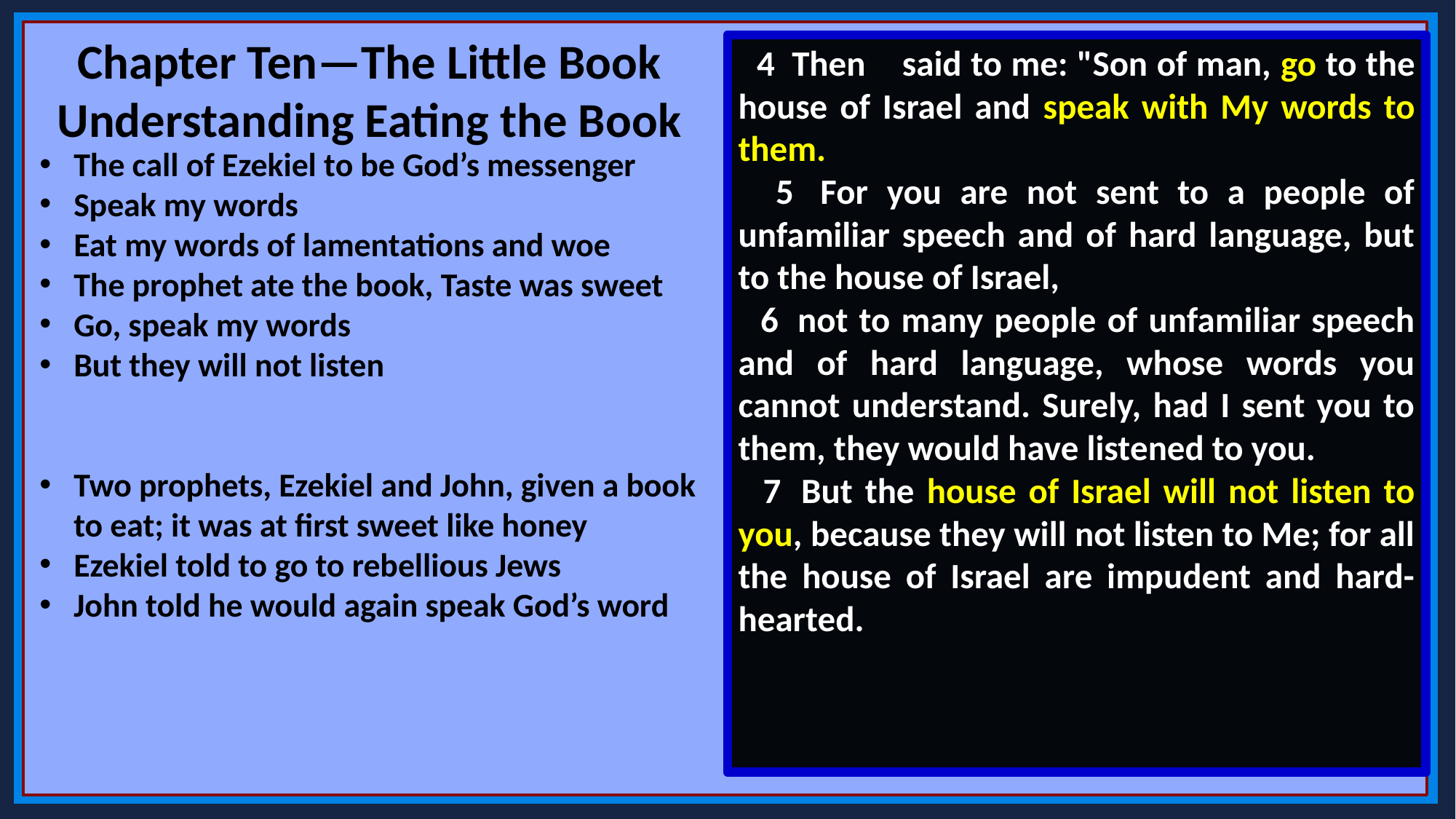

Chapter Ten—The Little Book
Understanding Eating the Book

  4  Then    said to me: "Son of man, go to the house of Israel and speak with My words to them.
  5  For you are not sent to a people of unfamiliar speech and of hard language, but to the house of Israel,
  6  not to many people of unfamiliar speech and of hard language, whose words you cannot understand. Surely, had I sent you to them, they would have listened to you.
  7  But the house of Israel will not listen to you, because they will not listen to Me; for all the house of Israel are impudent and hard-hearted.

The call of Ezekiel to be God’s messenger
Speak my words
Eat my words of lamentations and woe
The prophet ate the book, Taste was sweet
Go, speak my words
But they will not listen

Two prophets, Ezekiel and John, given a book to eat; it was at first sweet like honey
Ezekiel told to go to rebellious Jews
John told he would again speak God’s word